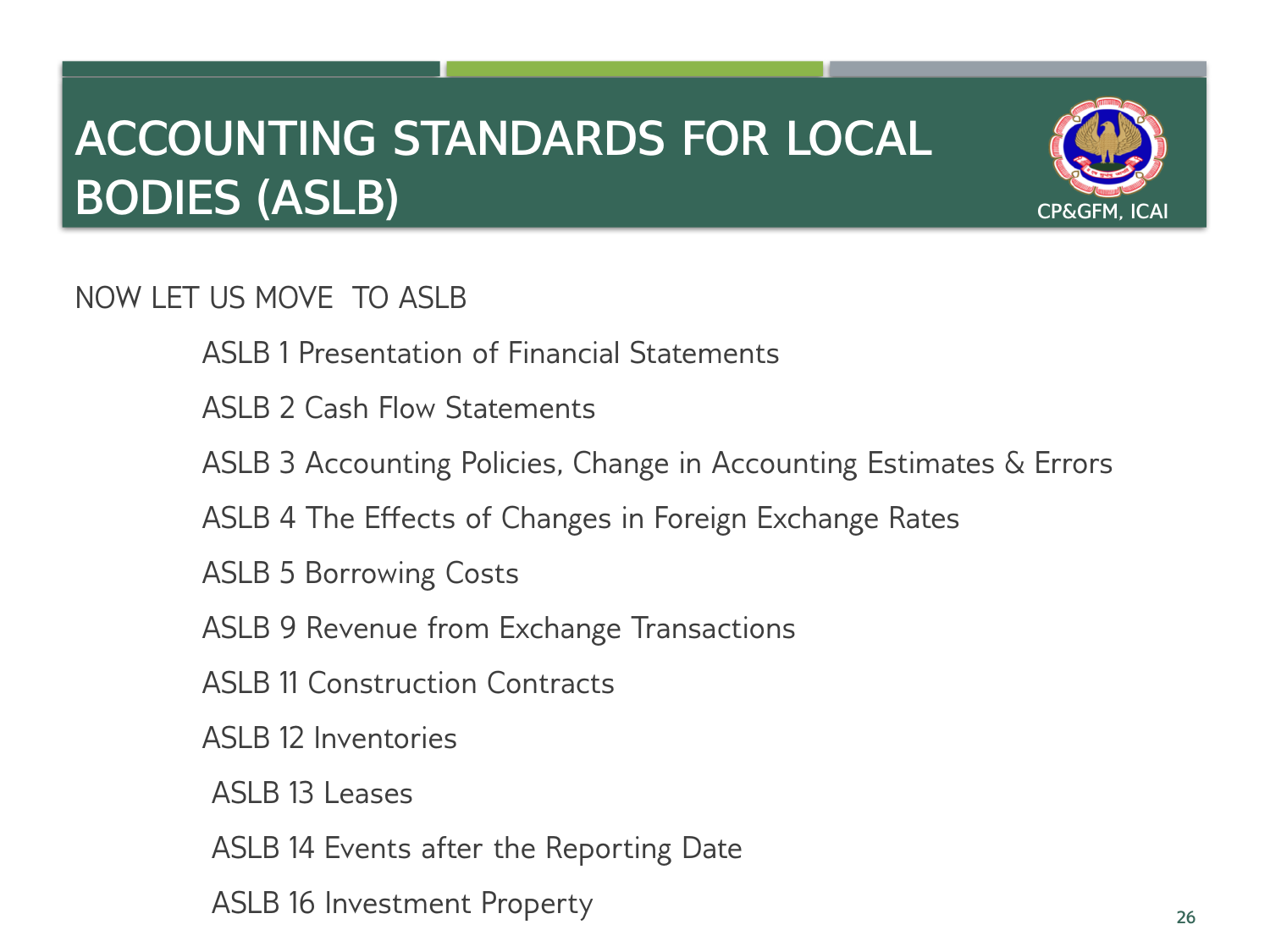

# Accounting standards for local bodies (ASLB)
NOW LET US MOVE  TO ASLB
	ASLB 1 Presentation of Financial Statements
	ASLB 2 Cash Flow Statements
	ASLB 3 Accounting Policies, Change in Accounting Estimates & Errors
	ASLB 4 The Effects of Changes in Foreign Exchange Rates
	ASLB 5 Borrowing Costs
	ASLB 9 Revenue from Exchange Transactions
	ASLB 11 Construction Contracts
	ASLB 12 Inventories
	 ASLB 13 Leases
	 ASLB 14 Events after the Reporting Date
	 ASLB 16 Investment Property

26